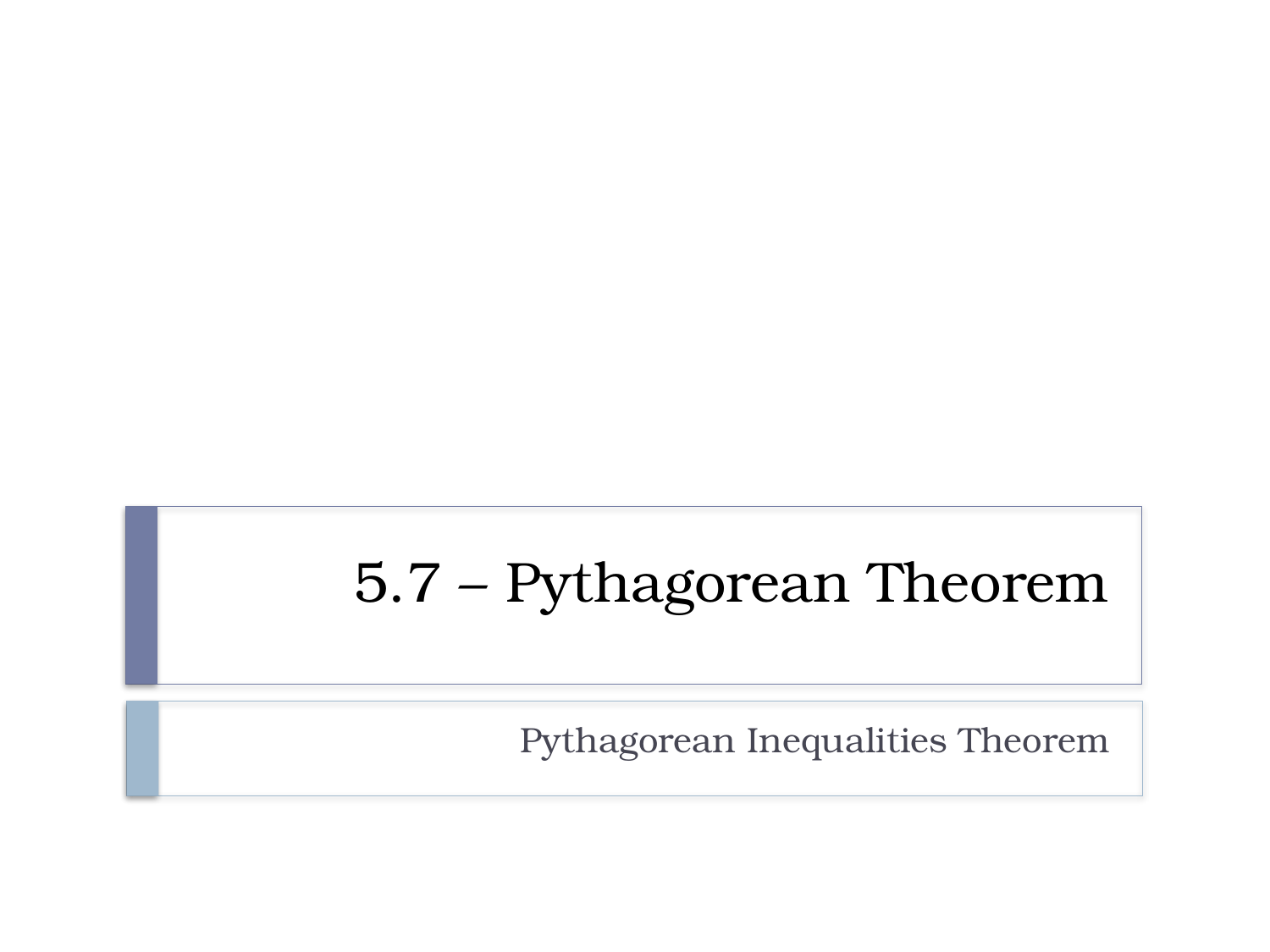

# 5.7 – Pythagorean Theorem
Pythagorean Inequalities Theorem